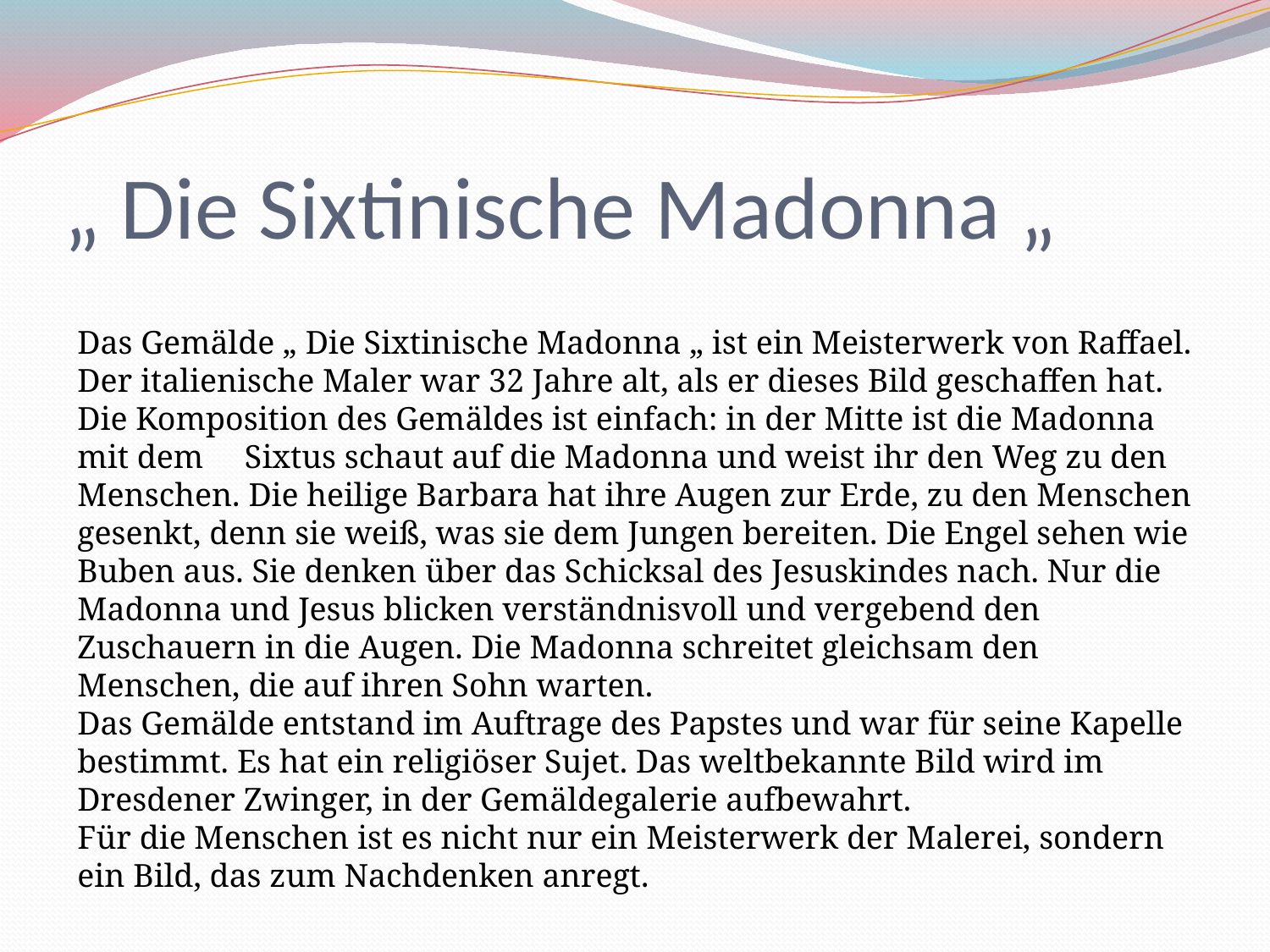

# „ Die Sixtinische Madonna „

Das Gemälde „ Die Sixtinische Madonna „ ist ein Meisterwerk von Raffael. Der italienische Maler war 32 Jahre alt, als er dieses Bild geschaffen hat.
Die Komposition des Gemäldes ist einfach: in der Mitte ist die Madonna mit dem     Sixtus schaut auf die Madonna und weist ihr den Weg zu den Menschen. Die heilige Barbara hat ihre Augen zur Erde, zu den Menschen gesenkt, denn sie weiß, was sie dem Jungen bereiten. Die Engel sehen wie Buben aus. Sie denken über das Schicksal des Jesuskindes nach. Nur die Madonna und Jesus blicken verständnisvoll und vergebend den Zuschauern in die Augen. Die Madonna schreitet gleichsam den Menschen, die auf ihren Sohn warten.
Das Gemälde entstand im Auftrage des Papstes und war für seine Kapelle bestimmt. Es hat ein religiöser Sujet. Das weltbekannte Bild wird im Dresdener Zwinger, in der Gemäldegalerie aufbewahrt.
Für die Menschen ist es nicht nur ein Meisterwerk der Malerei, sondern ein Bild, das zum Nachdenken anregt.